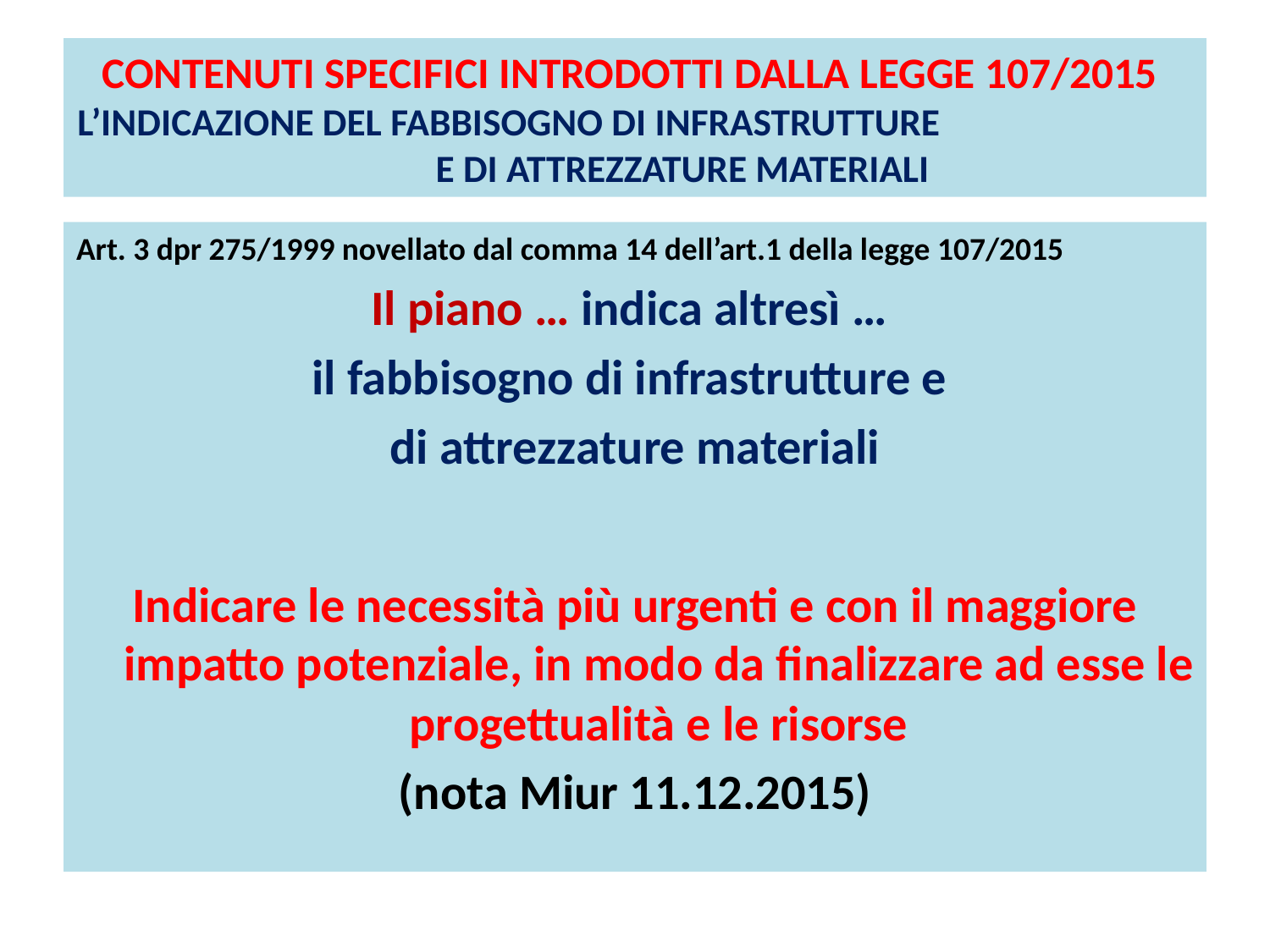

# CONTENUTI SPECIFICI INTRODOTTI DALLA LEGGE 107/2015 L’INDICAZIONE DEL FABBISOGNO DI INFRASTRUTTURE                                         E DI ATTREZZATURE MATERIALI
Art. 3 dpr 275/1999 novellato dal comma 14 dell’art.1 della legge 107/2015
Il piano … indica altresì …
il fabbisogno di infrastrutture e
di attrezzature materiali

Indicare le necessità più urgenti e con il maggiore impatto potenziale, in modo da finalizzare ad esse le progettualità e le risorse
(nota Miur 11.12.2015)